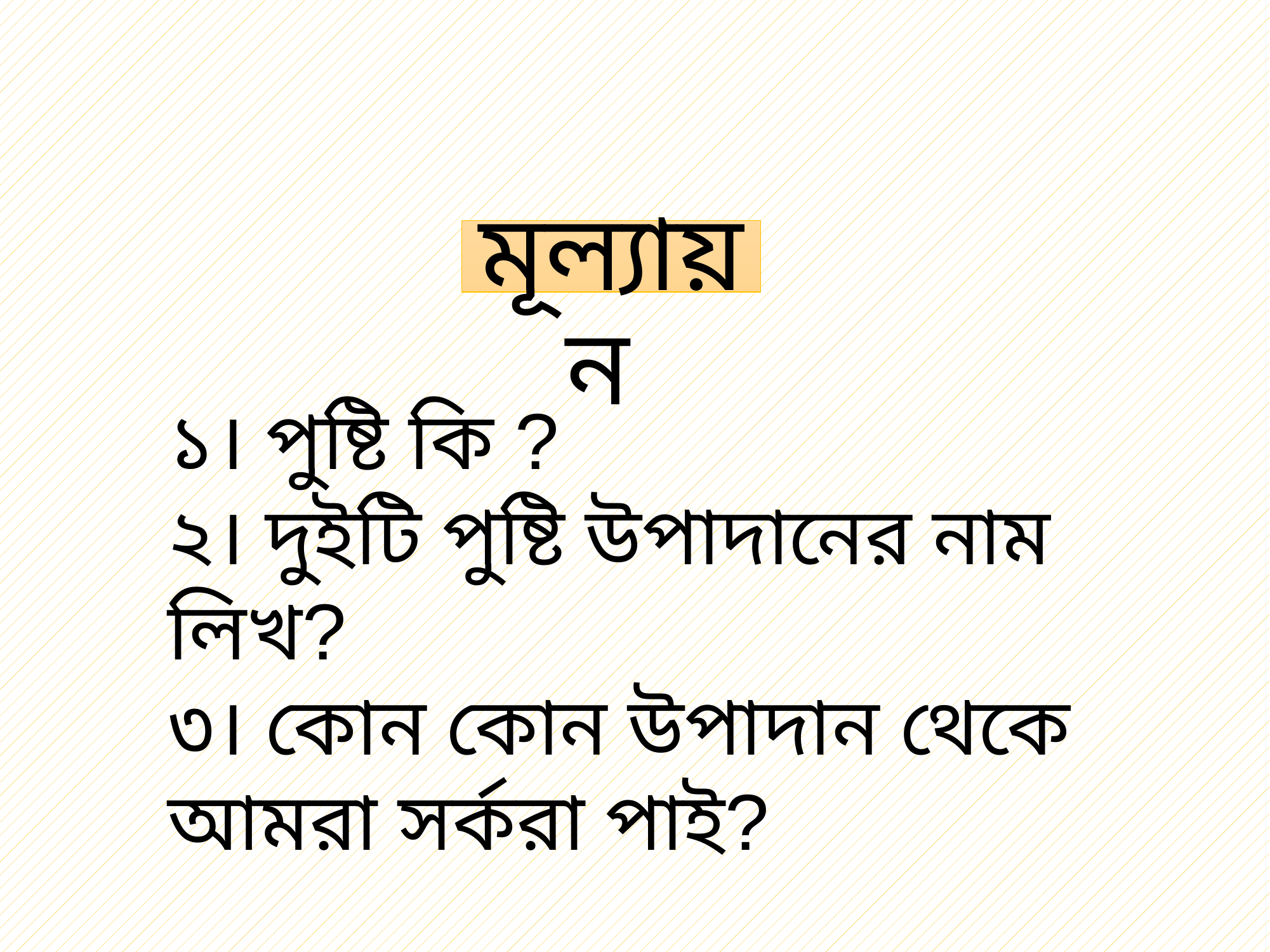

# মূল্যায়ন
১। পুষ্টি কি ?
২। দুইটি পুষ্টি উপাদানের নাম লিখ?
৩। কোন কোন উপাদান থেকে আমরা সর্করা পাই?